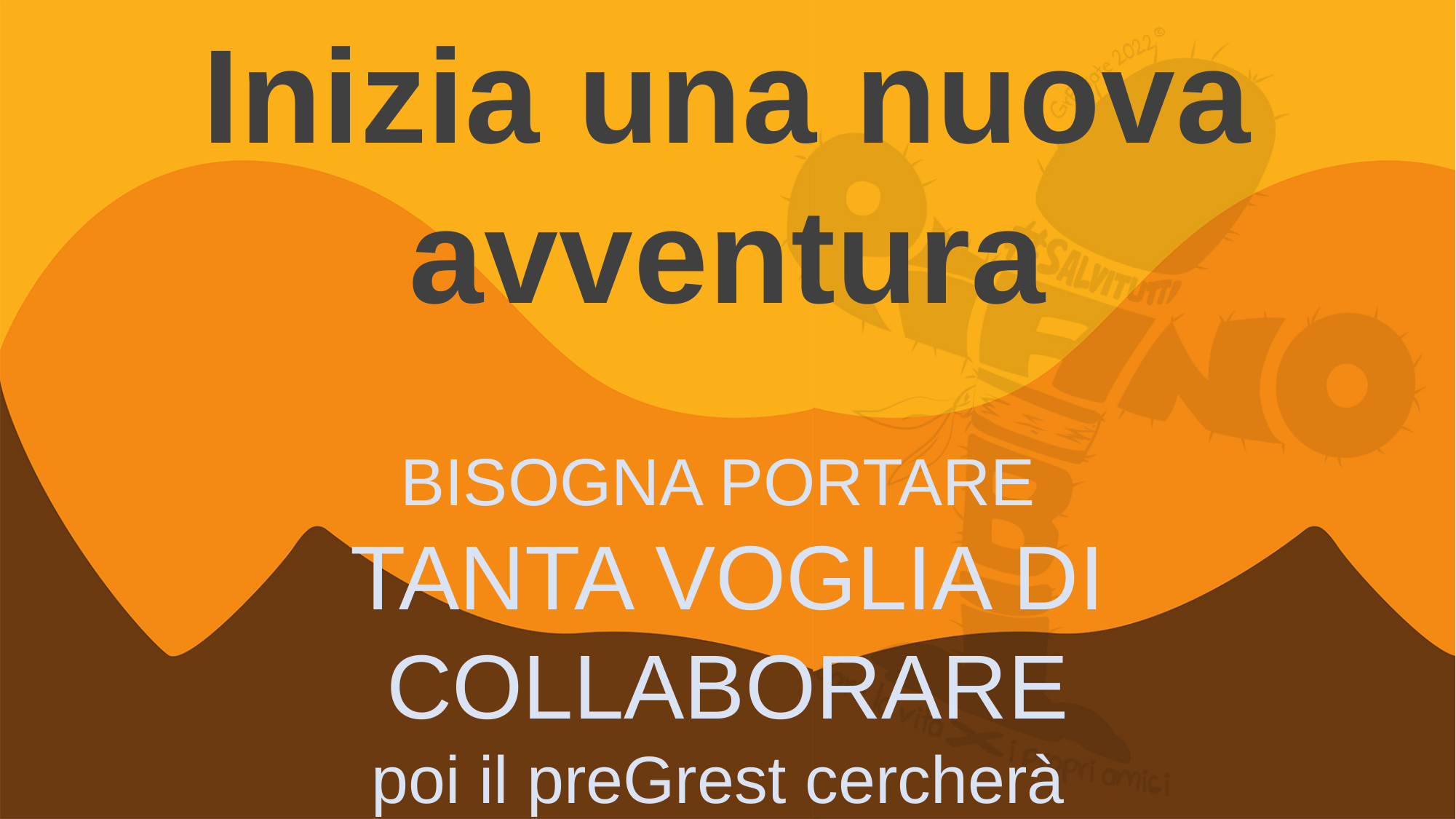

Inizia una nuova
avventura
BISOGNA PORTARE
TANTA VOGLIA DI COLLABORARE
poi il preGrest cercherà
di attrezzarvi per il resto.